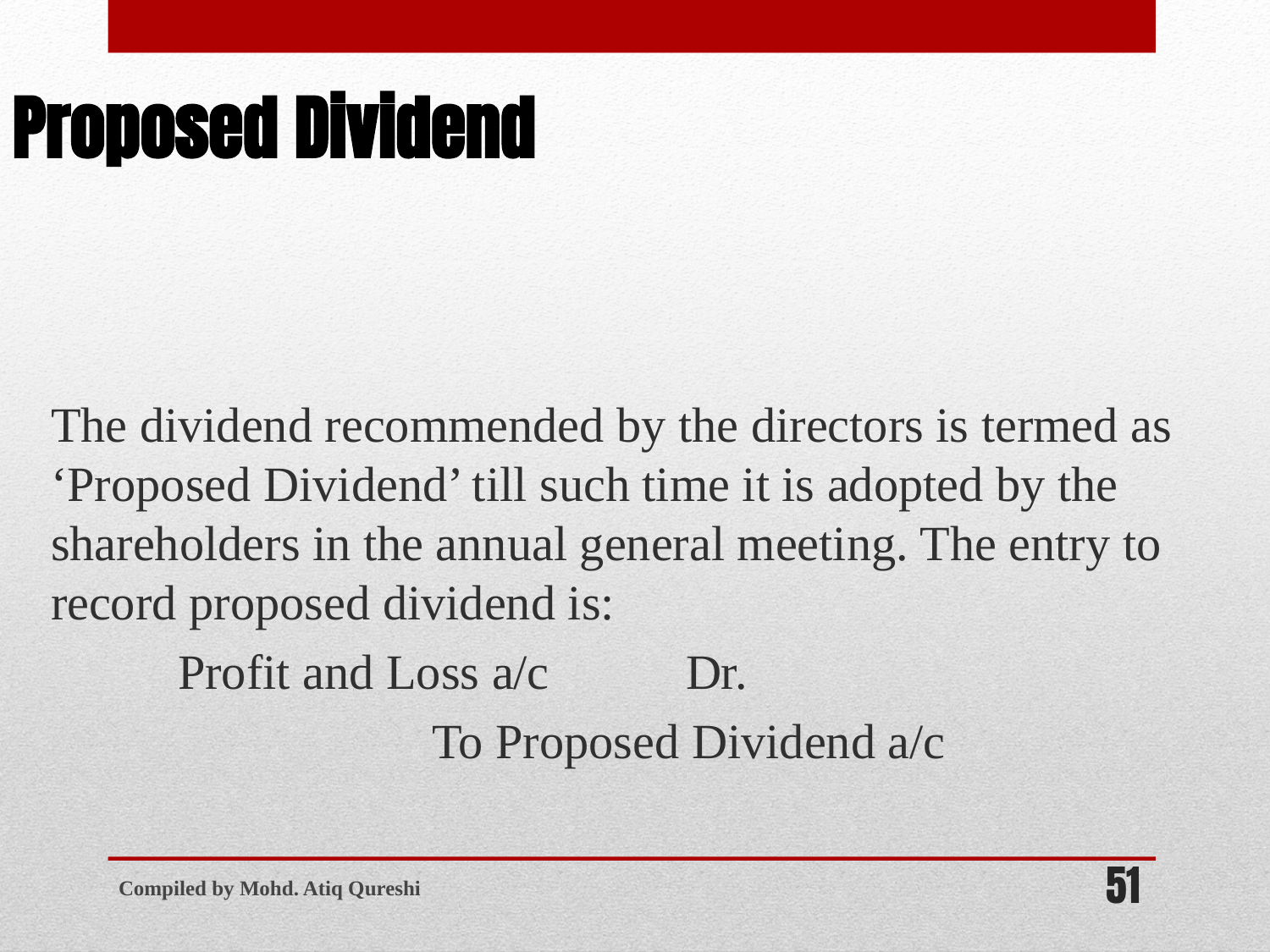

# Proposed Dividend
	The dividend recommended by the directors is termed as ‘Proposed Dividend’ till such time it is adopted by the shareholders in the annual general meeting. The entry to record proposed dividend is:
		Profit and Loss a/c		Dr.
				To Proposed Dividend a/c
Compiled by Mohd. Atiq Qureshi
51